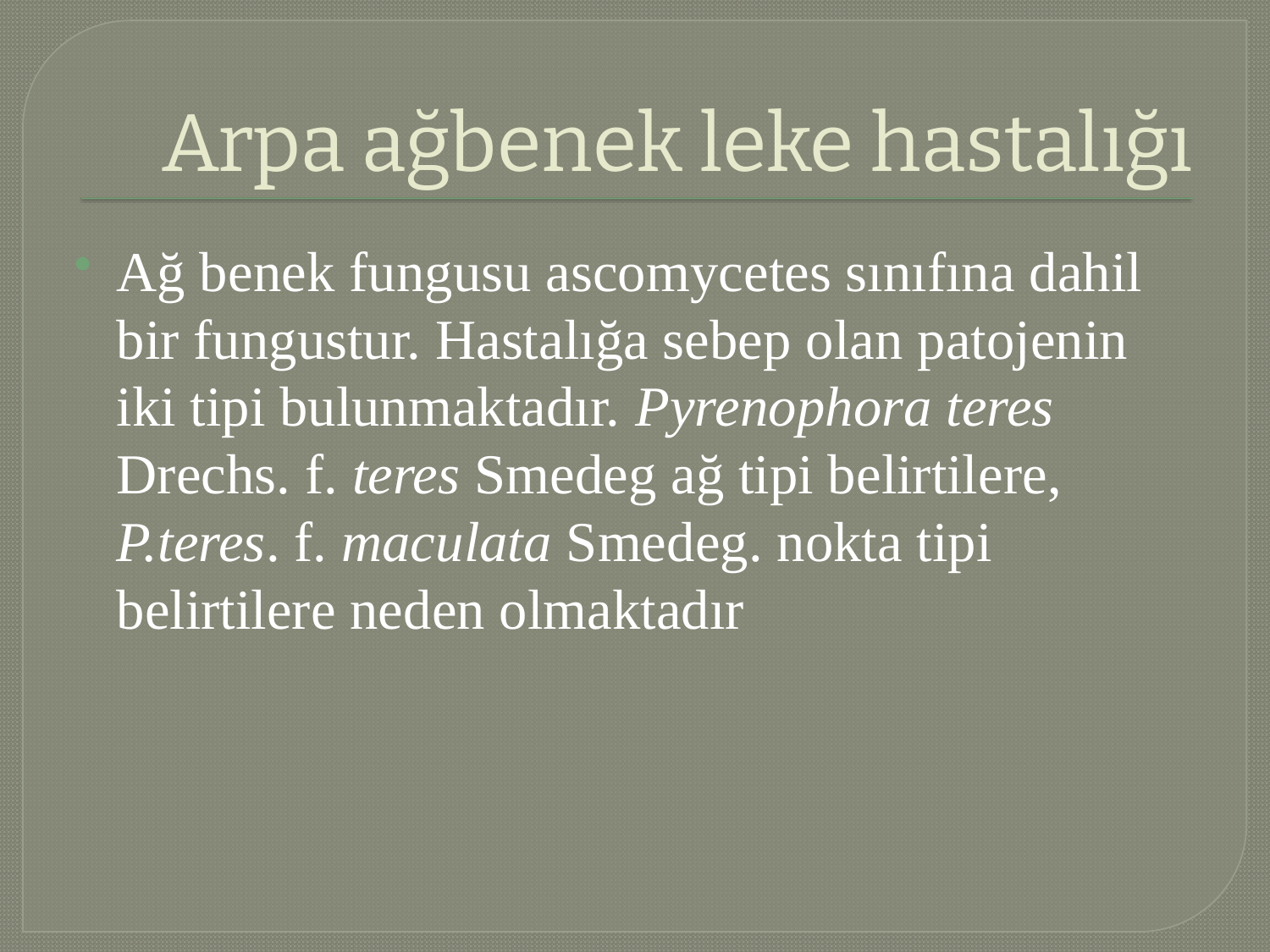

# Arpa ağbenek leke hastalığı
Ağ benek fungusu ascomycetes sınıfına dahil bir fungustur. Hastalığa sebep olan patojenin iki tipi bulunmaktadır. Pyrenophora teres Drechs. f. teres Smedeg ağ tipi belirtilere, P.teres. f. maculata Smedeg. nokta tipi belirtilere neden olmaktadır